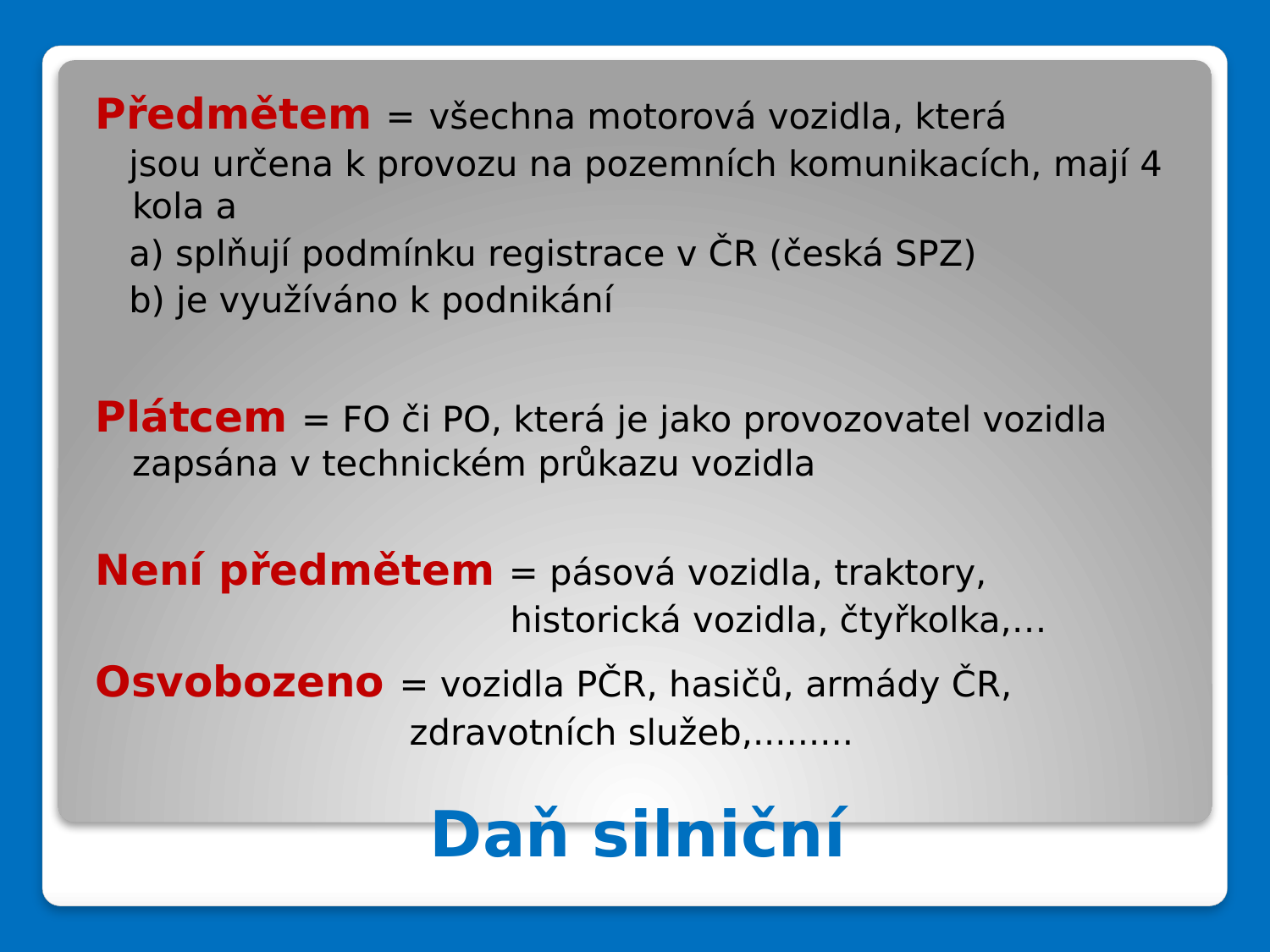

Předmětem = všechna motorová vozidla, která
   jsou určena k provozu na pozemních komunikacích, mají 4 kola a
   a) splňují podmínku registrace v ČR (česká SPZ)
   b) je využíváno k podnikání

Plátcem = FO či PO, která je jako provozovatel vozidla zapsána v technickém průkazu vozidla

Není předmětem = pásová vozidla, traktory,
                                     historická vozidla, čtyřkolka,…
Osvobozeno = vozidla PČR, hasičů, armády ČR,
                            zdravotních služeb,.........

# Daň silniční